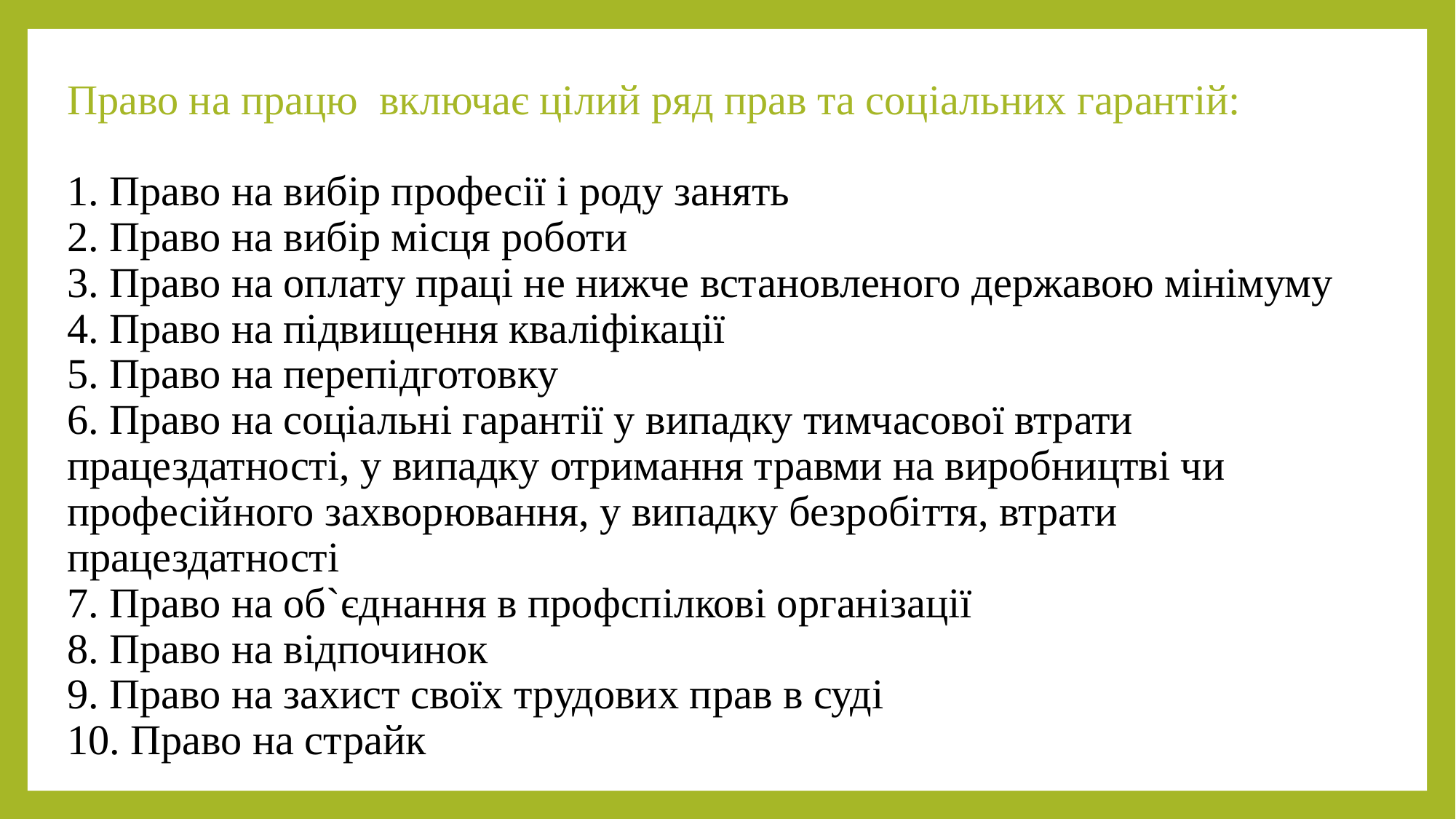

# Право на працю  включає цілий ряд прав та соціальних гарантій: 1. Право на вибір професії і роду занять 2. Право на вибір місця роботи 3. Право на оплату праці не нижче встановленого державою мінімуму 4. Право на підвищення кваліфікації 5. Право на перепідготовку 6. Право на соціальні гарантії у випадку тимчасової втрати працездатності, у випадку отримання травми на виробництві чи професійного захворювання, у випадку безробіття, втрати працездатності 7. Право на об`єднання в профспілкові організації 8. Право на відпочинок 9. Право на захист своїх трудових прав в суді 10. Право на страйк